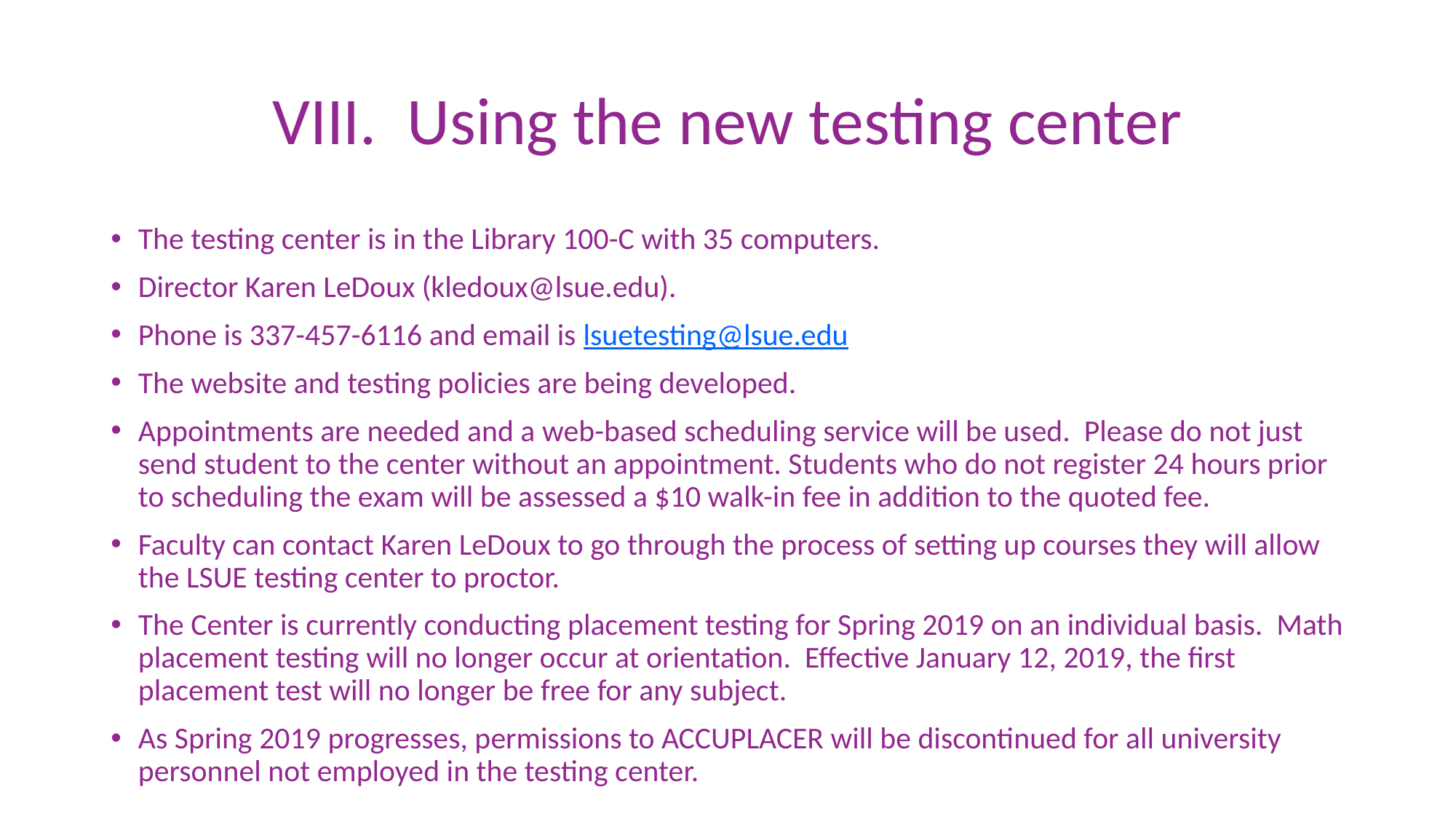

# VIII.  Using the new testing center
The testing center is in the Library 100-C with 35 computers.
Director Karen LeDoux (kledoux@lsue.edu).
Phone is 337-457-6116 and email is lsuetesting@lsue.edu
The website and testing policies are being developed.
Appointments are needed and a web-based scheduling service will be used.  Please do not just send student to the center without an appointment. Students who do not register 24 hours prior to scheduling the exam will be assessed a $10 walk-in fee in addition to the quoted fee.
Faculty can contact Karen LeDoux to go through the process of setting up courses they will allow the LSUE testing center to proctor.
The Center is currently conducting placement testing for Spring 2019 on an individual basis.  Math placement testing will no longer occur at orientation.  Effective January 12, 2019, the first placement test will no longer be free for any subject.
As Spring 2019 progresses, permissions to ACCUPLACER will be discontinued for all university personnel not employed in the testing center.